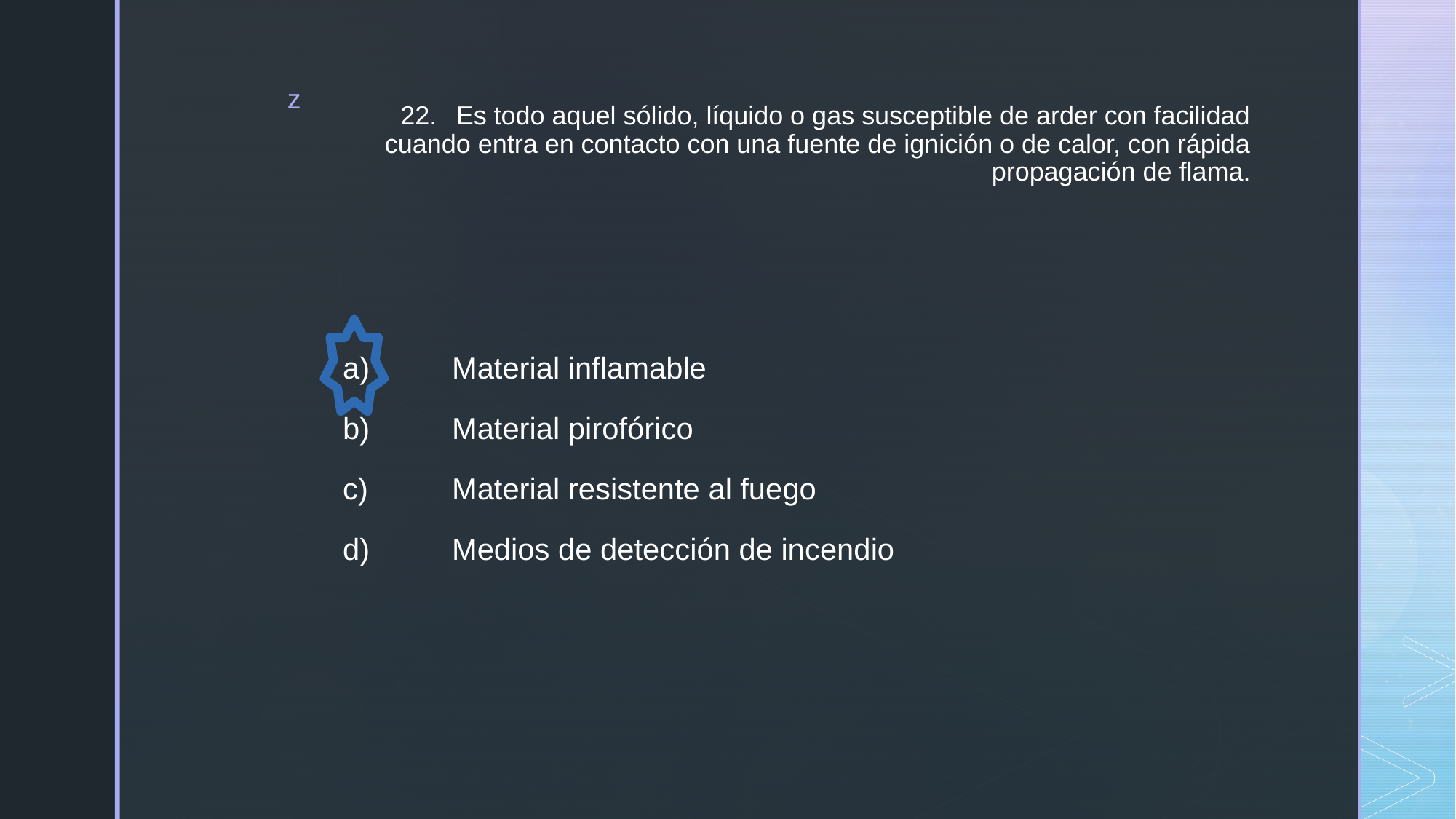

# 22.	Es todo aquel sólido, líquido o gas susceptible de arder con facilidad cuando entra en contacto con una fuente de ignición o de calor, con rápida propagación de flama.
a)	Material inflamable
b)	Material pirofórico
c)	Material resistente al fuego
d)	Medios de detección de incendio